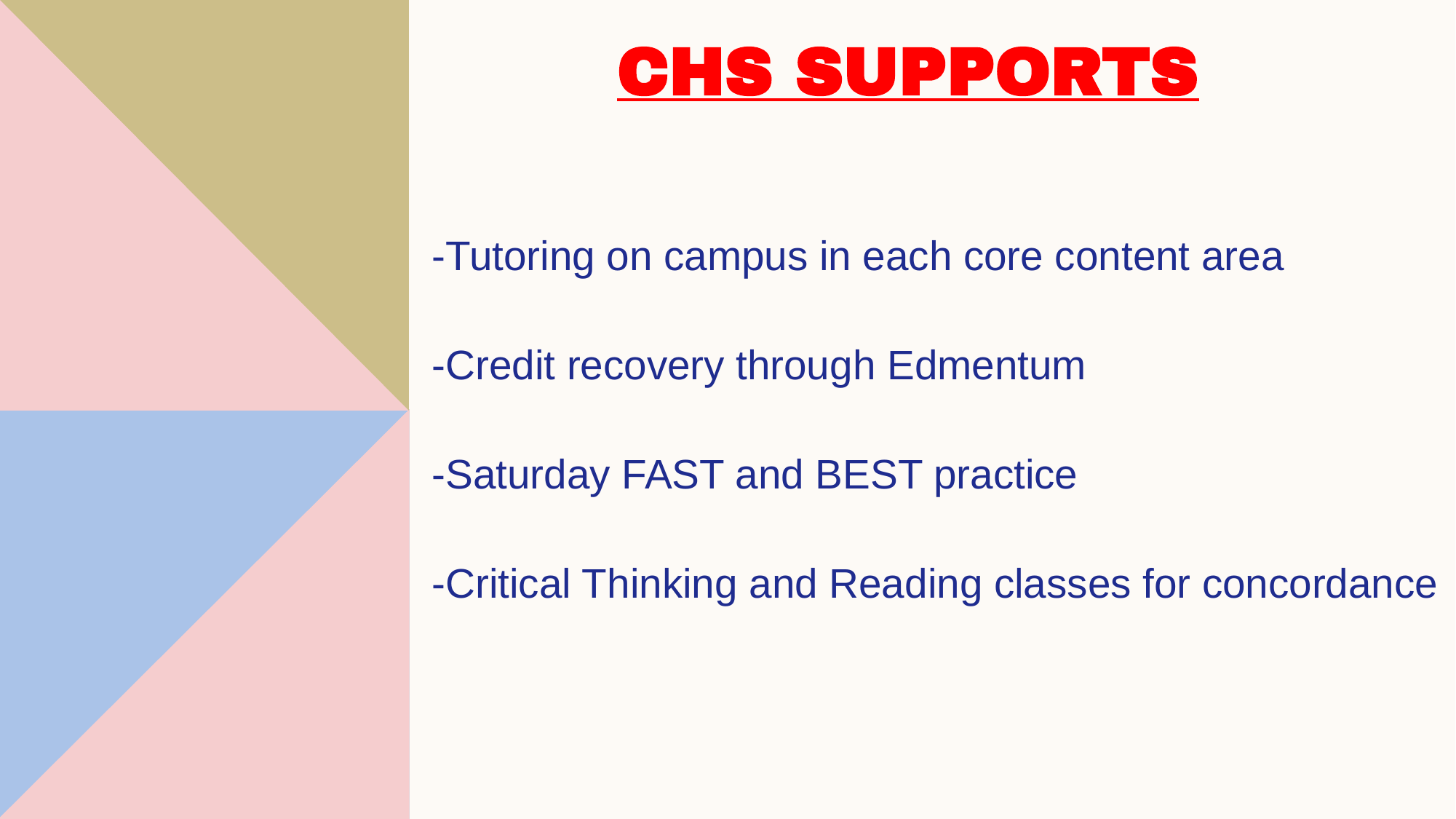

# CHS Supports
-Tutoring on campus in each core content area

-Credit recovery through Edmentum

-Saturday FAST and BEST practice

-Critical Thinking and Reading classes for concordance